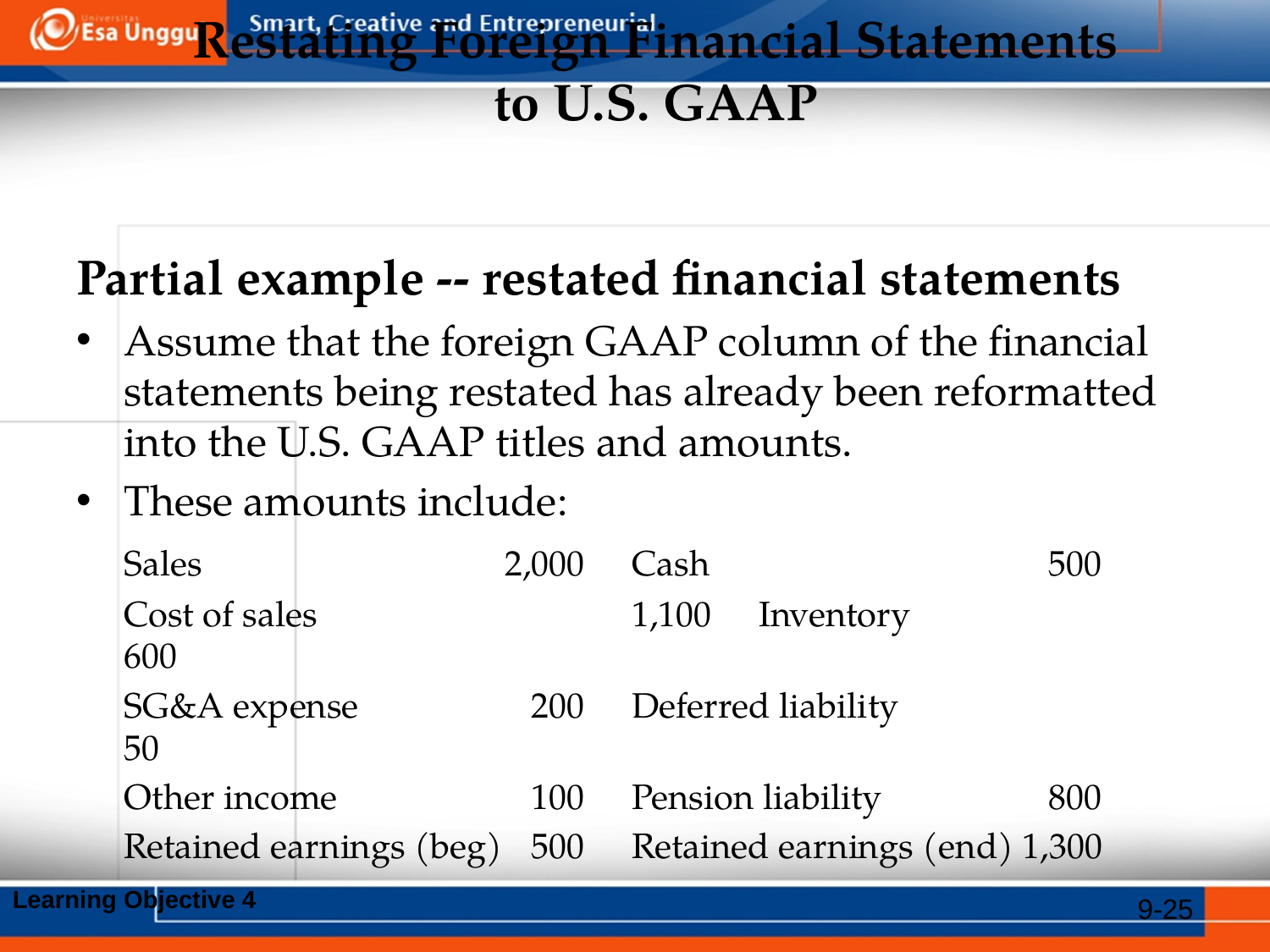

# Restating Foreign Financial Statements to U.S. GAAP
Partial example -- restated financial statements
Assume that the foreign GAAP column of the financial statements being restated has already been reformatted into the U.S. GAAP titles and amounts.
These amounts include:
	Sales			2,000	Cash			    500
	Cost of sales			1,100	Inventory		    600
	SG&A expense		   200	Deferred liability		      50
	Other income		   100	Pension liability		    800
	Retained earnings (beg)	   500	Retained earnings (end) 1,300
Learning Objective 4
9-25